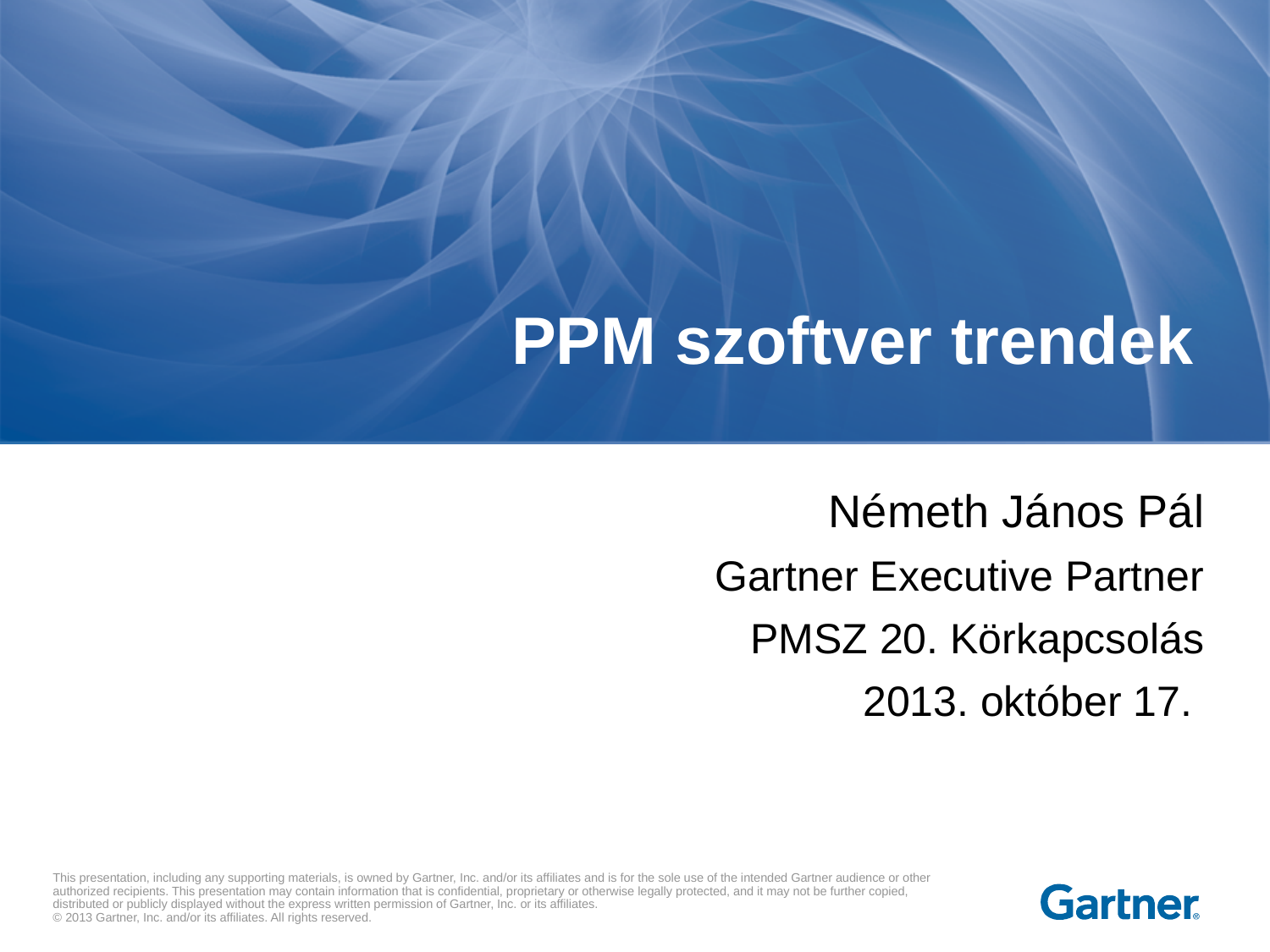

# PPM szoftver trendek
Németh János Pál
Gartner Executive Partner
PMSZ 20. Körkapcsolás
2013. október 17.